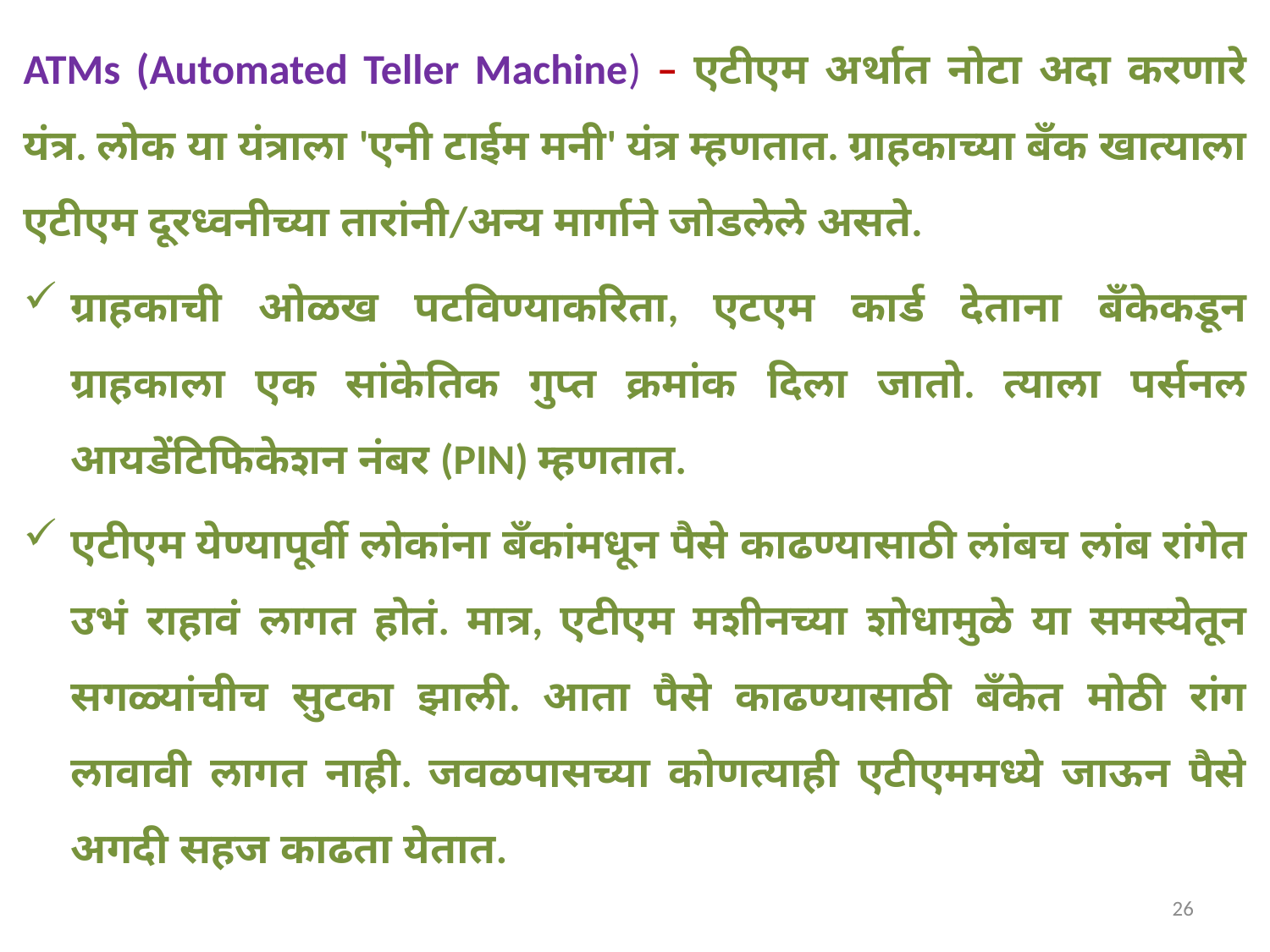

ATMs (Automated Teller Machine) – एटीएम अर्थात नोटा अदा करणारे यंत्र. लोक या यंत्राला 'एनी टाईम मनी' यंत्र म्हणतात. ग्राहकाच्या बँक खात्याला एटीएम दूरध्वनीच्या तारांनी/अन्य मार्गाने जोडलेले असते.
ग्राहकाची ओळख पटविण्याकरिता, एटएम कार्ड देताना बँकेकडून ग्राहकाला एक सांकेतिक गुप्त क्रमांक दिला जातो. त्याला पर्सनल आयडेंटिफिकेशन नंबर (PIN) म्हणतात.
एटीएम येण्यापूर्वी लोकांना बॅंकांमधून पैसे काढण्यासाठी लांबच लांब रांगेत उभं राहावं लागत होतं. मात्र, एटीएम मशीनच्या शोधामुळे या समस्येतून सगळ्यांचीच सुटका झाली. आता पैसे काढण्यासाठी बॅंकेत मोठी रांग लावावी लागत नाही. जवळपासच्या कोणत्याही एटीएममध्ये जाऊन पैसे अगदी सहज काढता येतात.
26